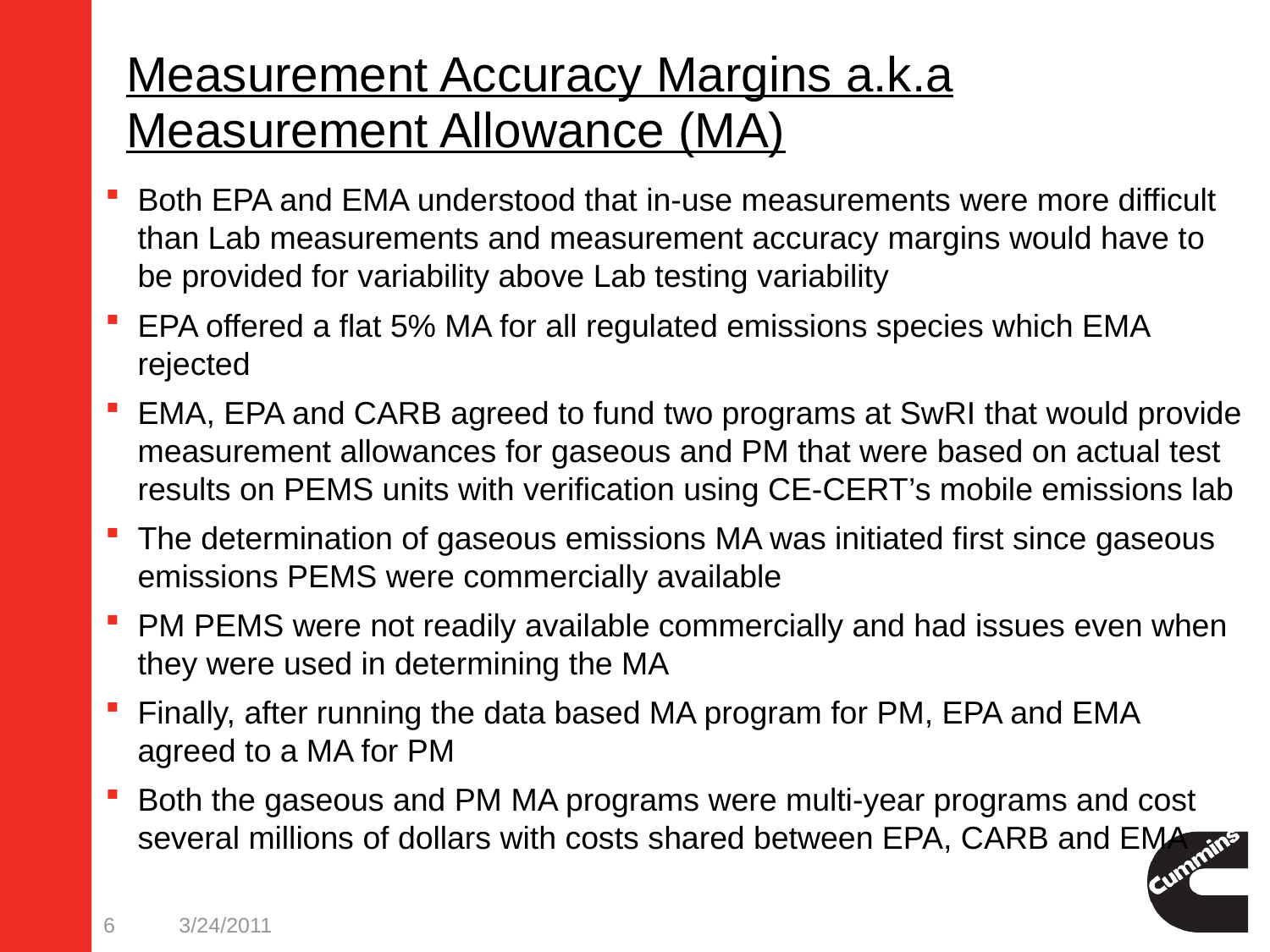

# Measurement Accuracy Margins a.k.a Measurement Allowance (MA)
Both EPA and EMA understood that in-use measurements were more difficult than Lab measurements and measurement accuracy margins would have to be provided for variability above Lab testing variability
EPA offered a flat 5% MA for all regulated emissions species which EMA rejected
EMA, EPA and CARB agreed to fund two programs at SwRI that would provide measurement allowances for gaseous and PM that were based on actual test results on PEMS units with verification using CE-CERT’s mobile emissions lab
The determination of gaseous emissions MA was initiated first since gaseous emissions PEMS were commercially available
PM PEMS were not readily available commercially and had issues even when they were used in determining the MA
Finally, after running the data based MA program for PM, EPA and EMA agreed to a MA for PM
Both the gaseous and PM MA programs were multi-year programs and cost several millions of dollars with costs shared between EPA, CARB and EMA
6
3/24/2011